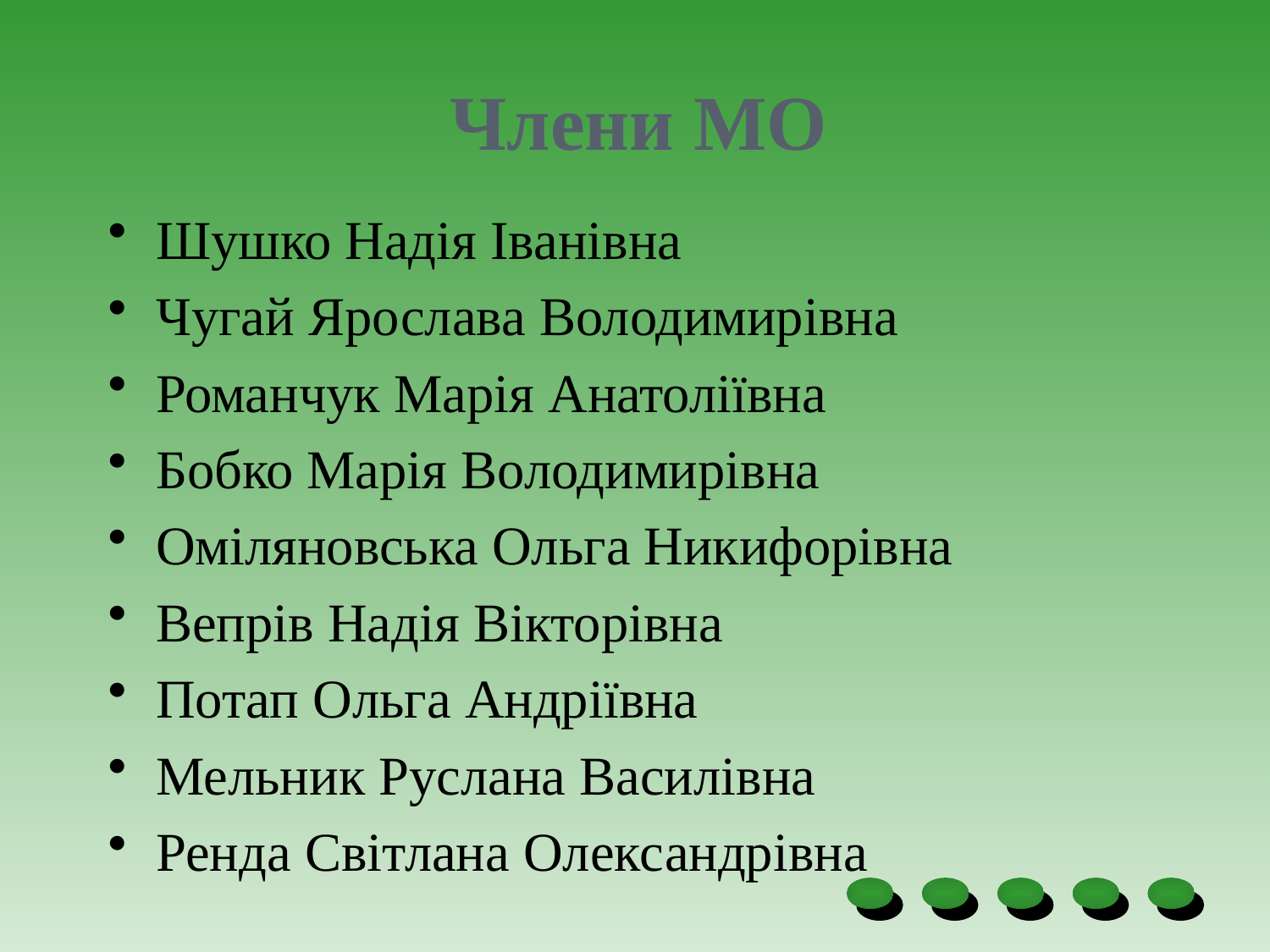

# Члени МО
Шушко Надія Іванівна
Чугай Ярослава Володимирівна
Романчук Марія Анатоліївна
Бобко Марія Володимирівна
Оміляновська Ольга Никифорівна
Вепрів Надія Вікторівна
Потап Ольга Андріївна
Мельник Руслана Василівна
Ренда Світлана Олександрівна